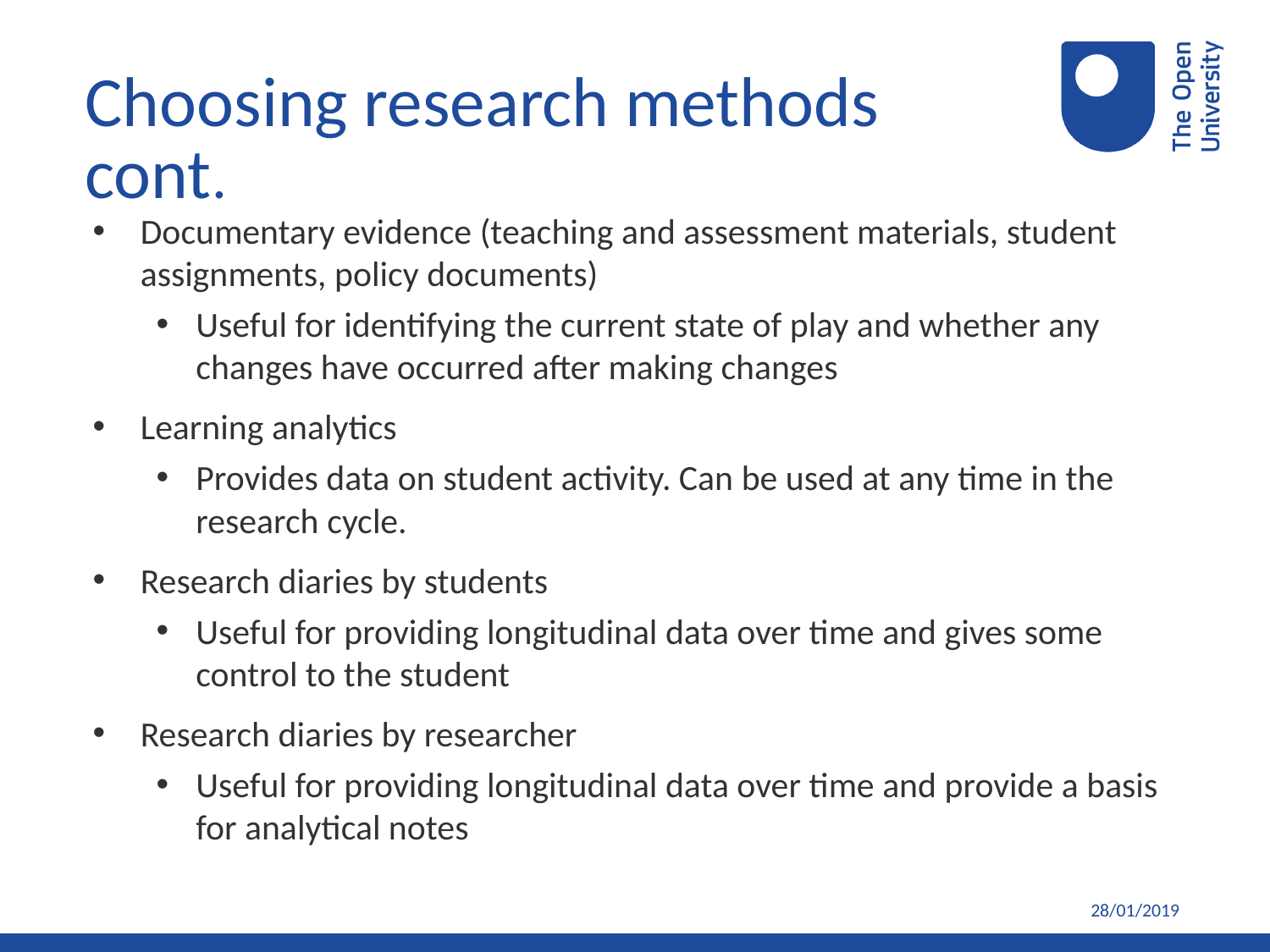

Choosing research methods cont.

Documentary evidence (teaching and assessment materials, student assignments, policy documents)
Useful for identifying the current state of play and whether any changes have occurred after making changes
Learning analytics
Provides data on student activity. Can be used at any time in the research cycle.
Research diaries by students
Useful for providing longitudinal data over time and gives some control to the student
Research diaries by researcher
Useful for providing longitudinal data over time and provide a basis for analytical notes